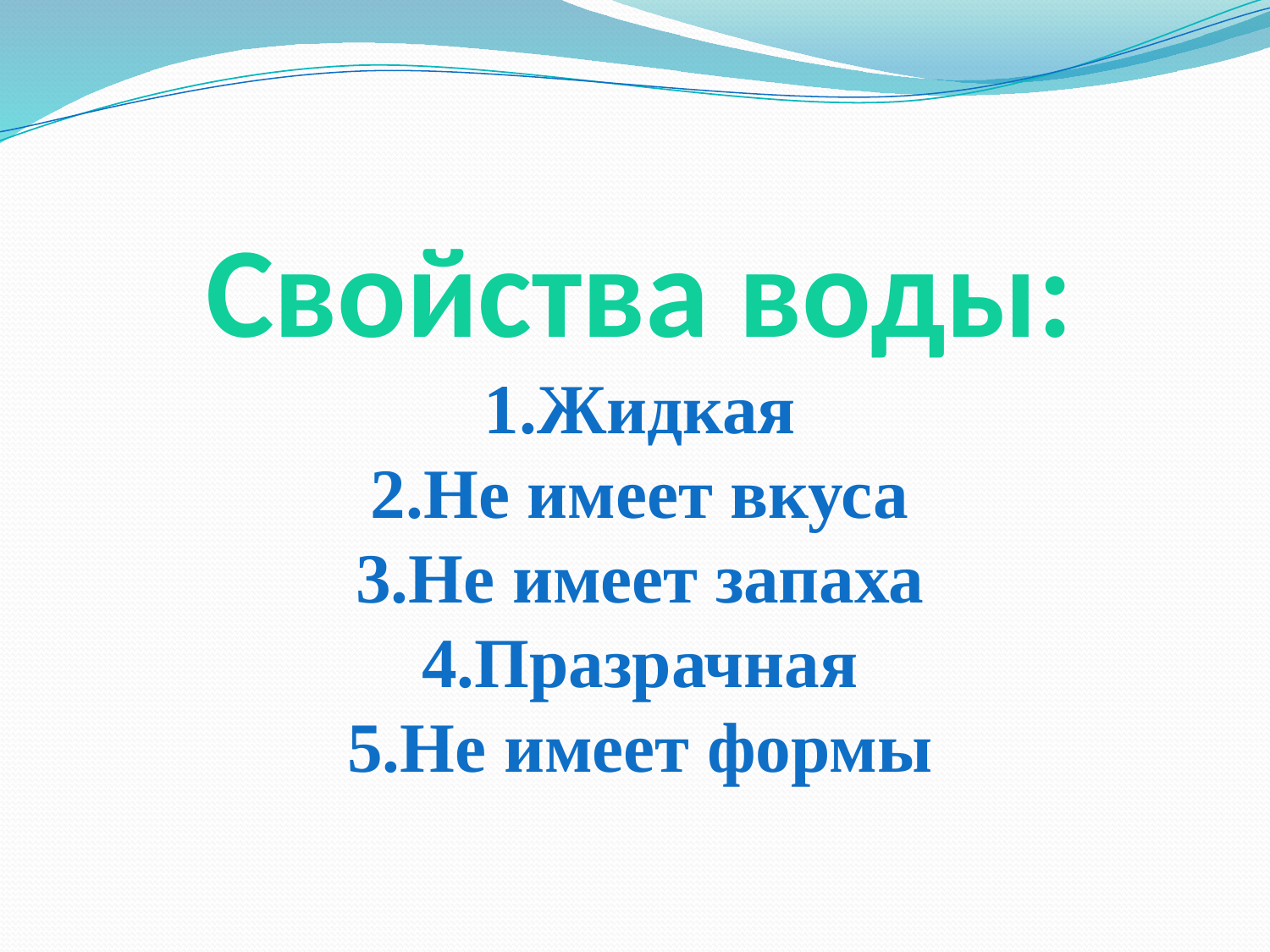

# Свойства воды: 1.Жидкая 2.Не имеет вкуса 3.Не имеет запаха 4.Празрачная 5.Не имеет формы